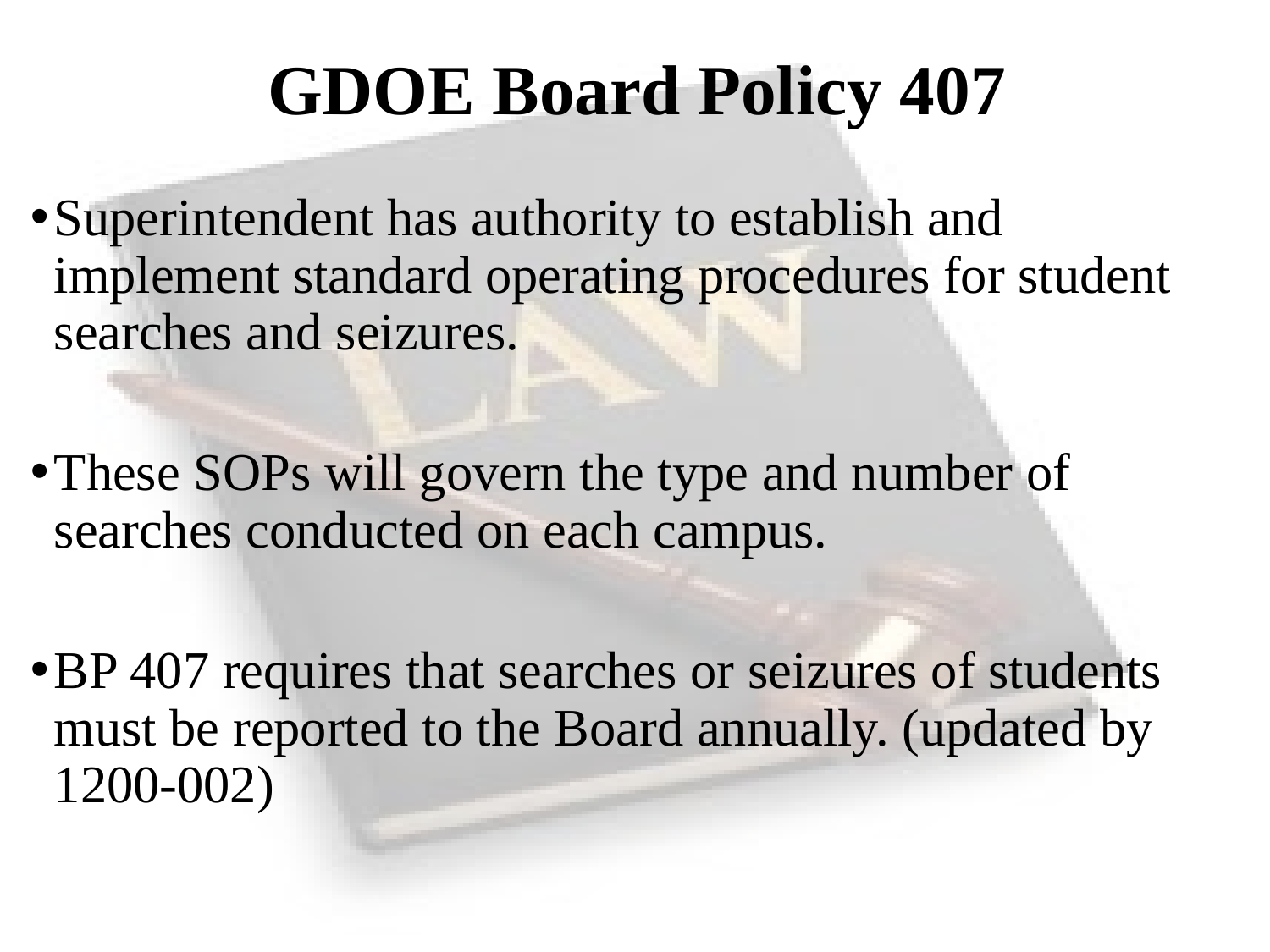

# GDOE Board Policy 407
Superintendent has authority to establish and implement standard operating procedures for student searches and seizures.

These SOPs will govern the type and number of searches conducted on each campus.

BP 407 requires that searches or seizures of students must be reported to the Board annually. (updated by 1200-002)